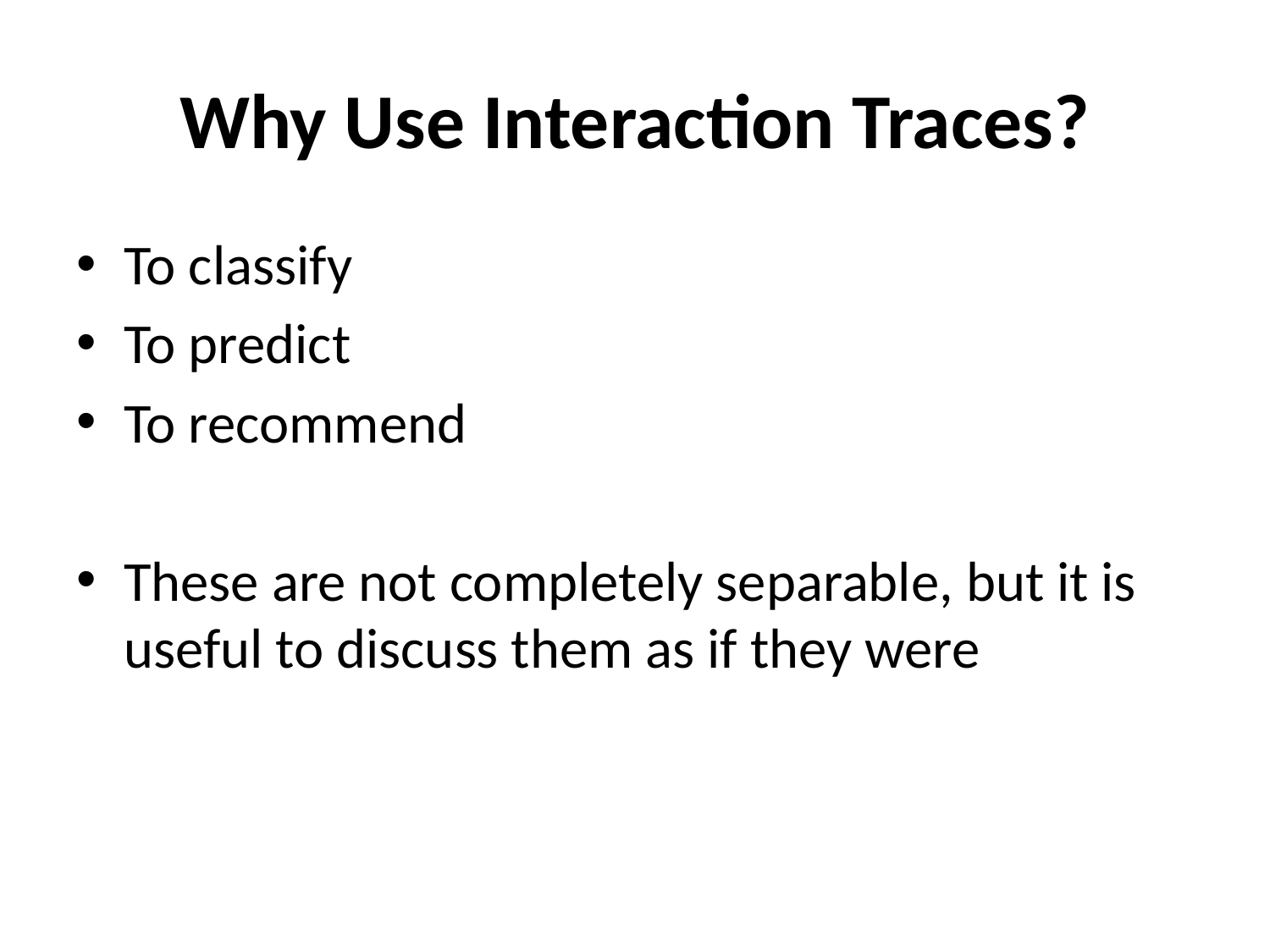

# Why Use Interaction Traces?
To classify
To predict
To recommend

These are not completely separable, but it is useful to discuss them as if they were